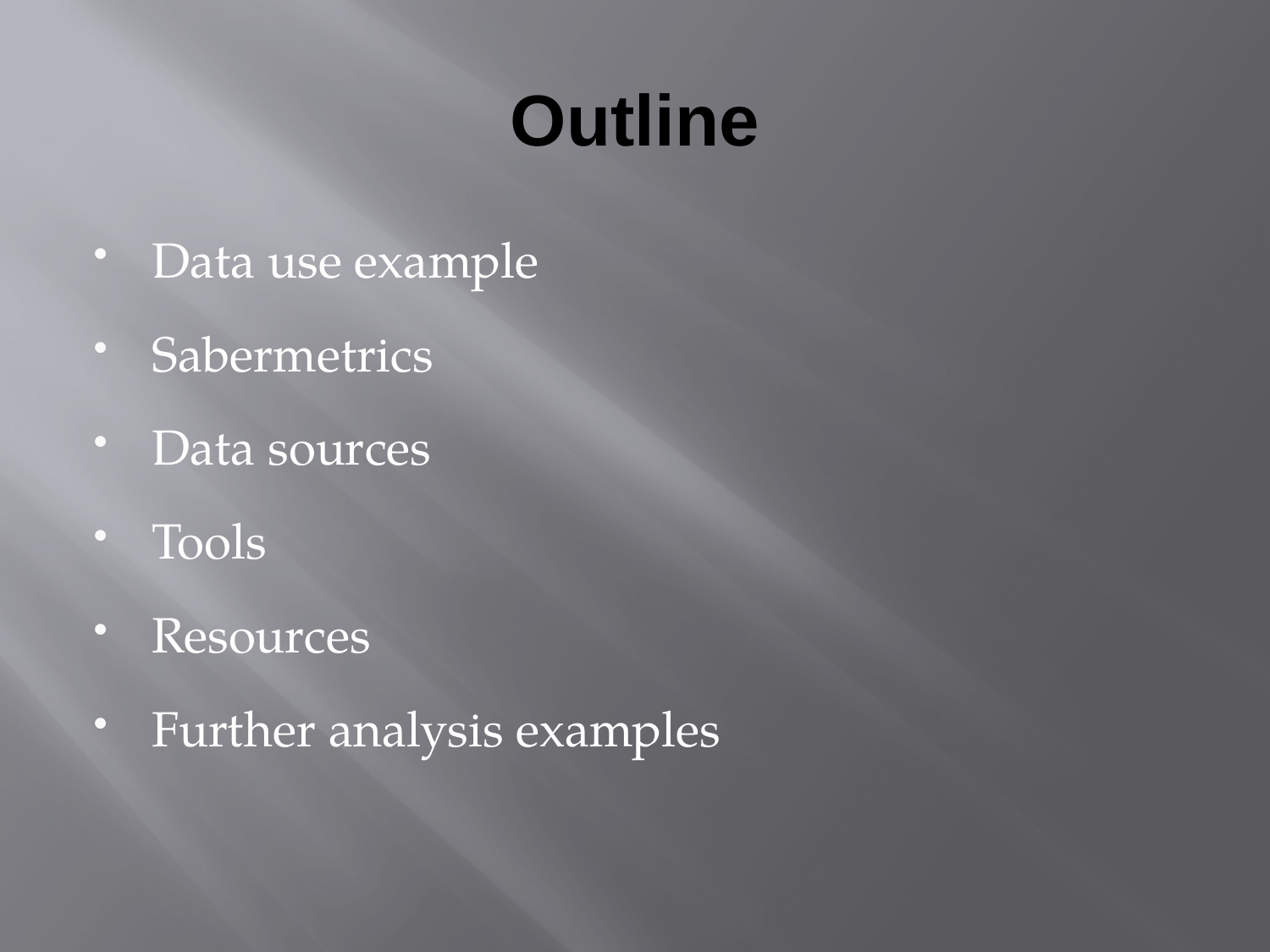

# Outline
Data use example

Sabermetrics

Data sources

Tools

Resources

Further analysis examples